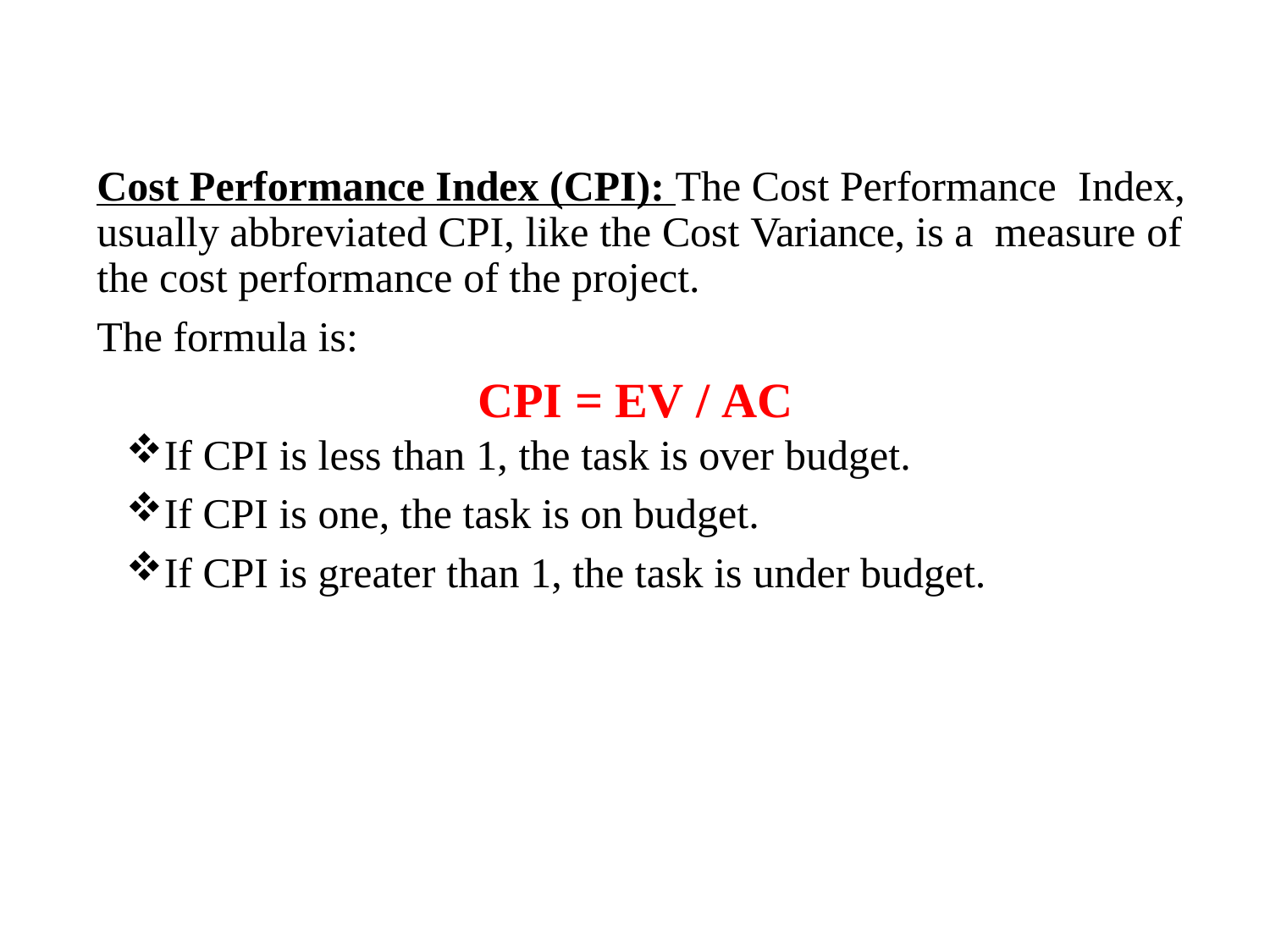

Cost Performance Index (CPI): The Cost Performance  Index, usually abbreviated CPI, like the Cost Variance, is a  measure of the cost performance of the project.
The formula is:
                                    CPI = EV / AC
If CPI is less than 1, the task is over budget.
If CPI is one, the task is on budget.
If CPI is greater than 1, the task is under budget.
112